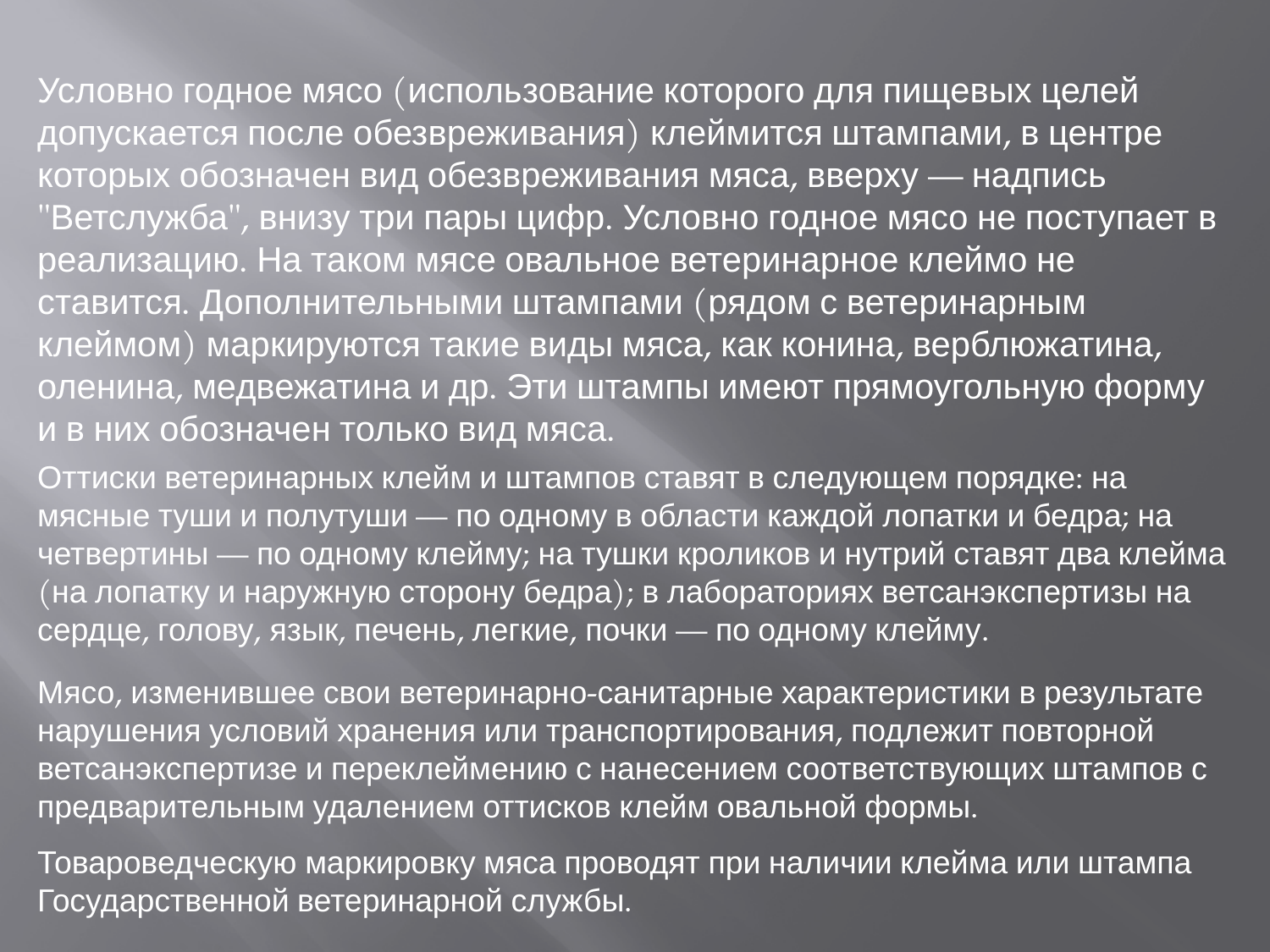

Условно годное мясо (использование которого для пищевых целей допускается после обезвреживания) клеймится штампами, в центре которых обозначен вид обезвреживания мяса, вверху — надпись "Ветслужба", внизу три пары цифр. Условно годное мясо не поступает в реализацию. На таком мясе овальное ветеринарное клеймо не ставится. Дополнительными штампами (рядом с ветеринарным клеймом) маркируются такие виды мяса, как конина, верблюжатина, оленина, медвежатина и др. Эти штампы имеют прямоугольную форму и в них обозначен только вид мяса.
Оттиски ветеринарных клейм и штампов ставят в следующем порядке: на мясные туши и полутуши — по одному в области каждой лопатки и бедра; на четвертины — по одному клейму; на тушки кроликов и нутрий ставят два клейма (на лопатку и наружную сторону бедра); в лабораториях ветсанэкспертизы на сердце, голову, язык, печень, легкие, почки — по одному клейму.
Мясо, изменившее свои ветеринарно-санитарные характеристики в результате нарушения условий хранения или транспортирования, подлежит повторной ветсанэкспертизе и переклеймению с нанесением соответствующих штампов с предварительным удалением оттисков клейм овальной формы.
Товароведческую маркировку мяса проводят при наличии клейма или штампа Государственной ветеринарной службы.